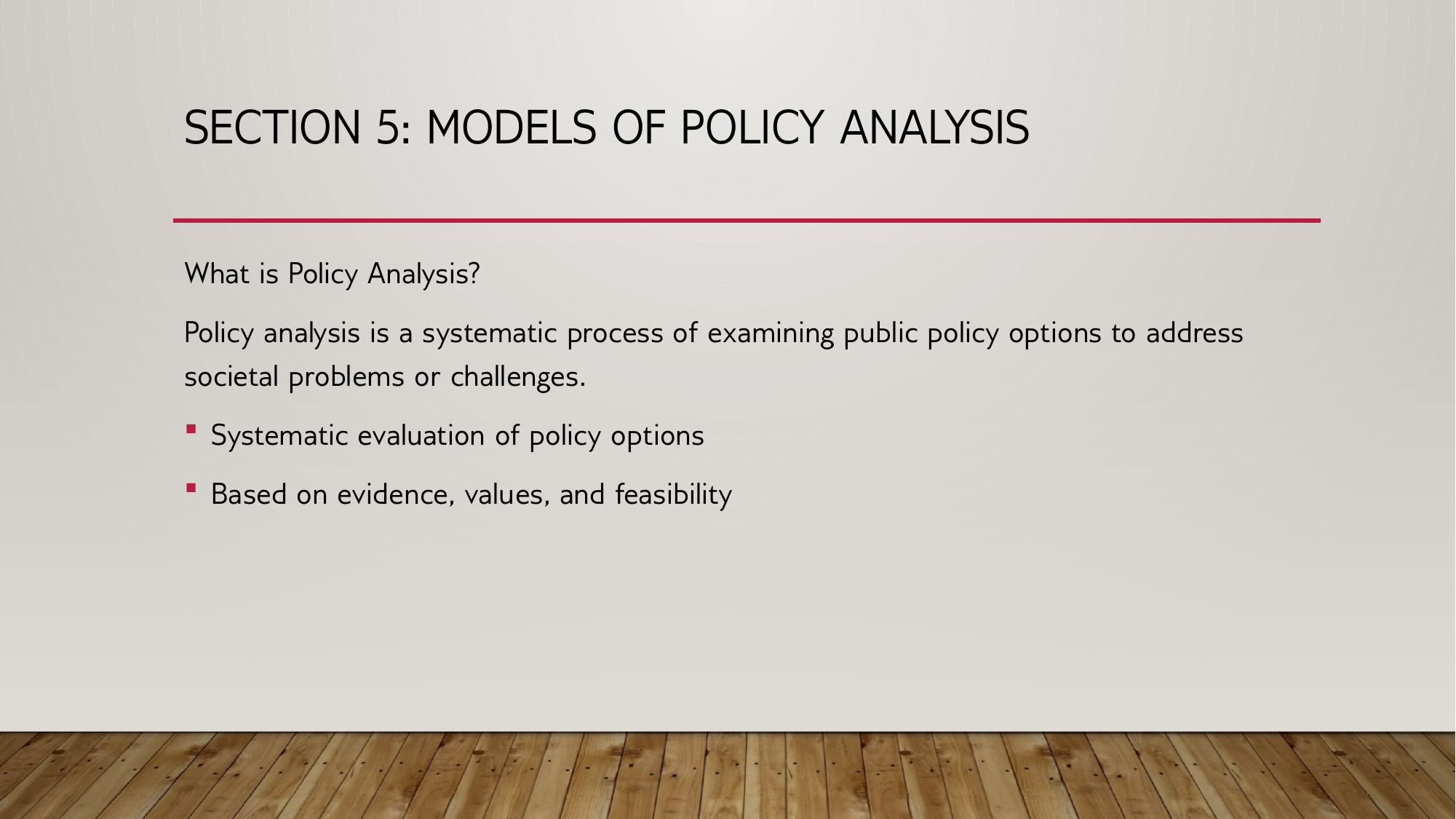

# Section 5: Models of Policy Analysis
What is Policy Analysis?
Policy analysis is a systematic process of examining public policy options to address societal problems or challenges.
Systematic evaluation of policy options
Based on evidence, values, and feasibility